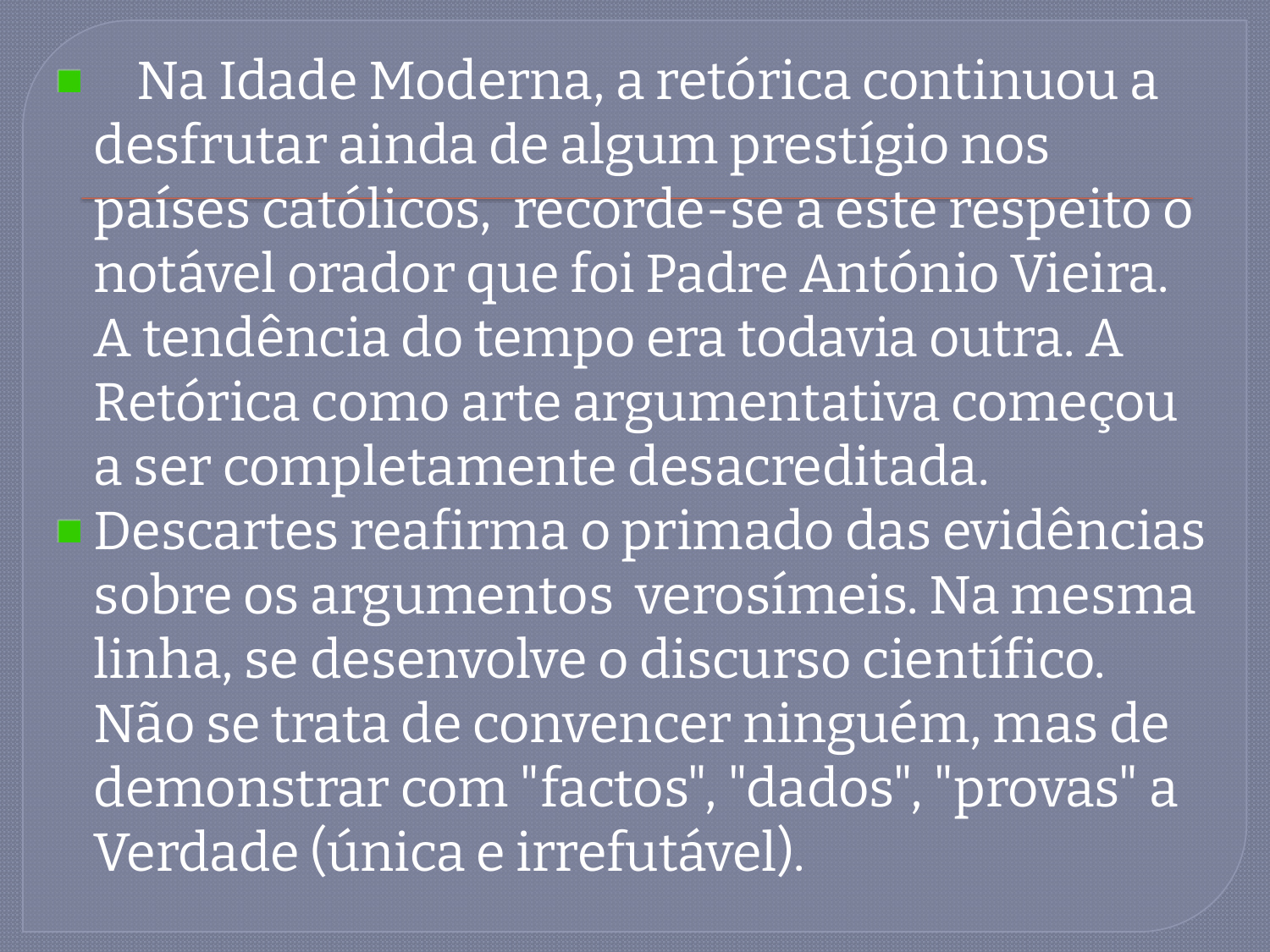

Na Idade Moderna, a retórica continuou a desfrutar ainda de algum prestígio nos países católicos,  recorde-se a este respeito o notável orador que foi Padre António Vieira. A tendência do tempo era todavia outra. A Retórica como arte argumentativa começou a ser completamente desacreditada.
Descartes reafirma o primado das evidências sobre os argumentos  verosímeis. Na mesma linha, se desenvolve o discurso científico. Não se trata de convencer ninguém, mas de demonstrar com "factos", "dados", "provas" a Verdade (única e irrefutável).